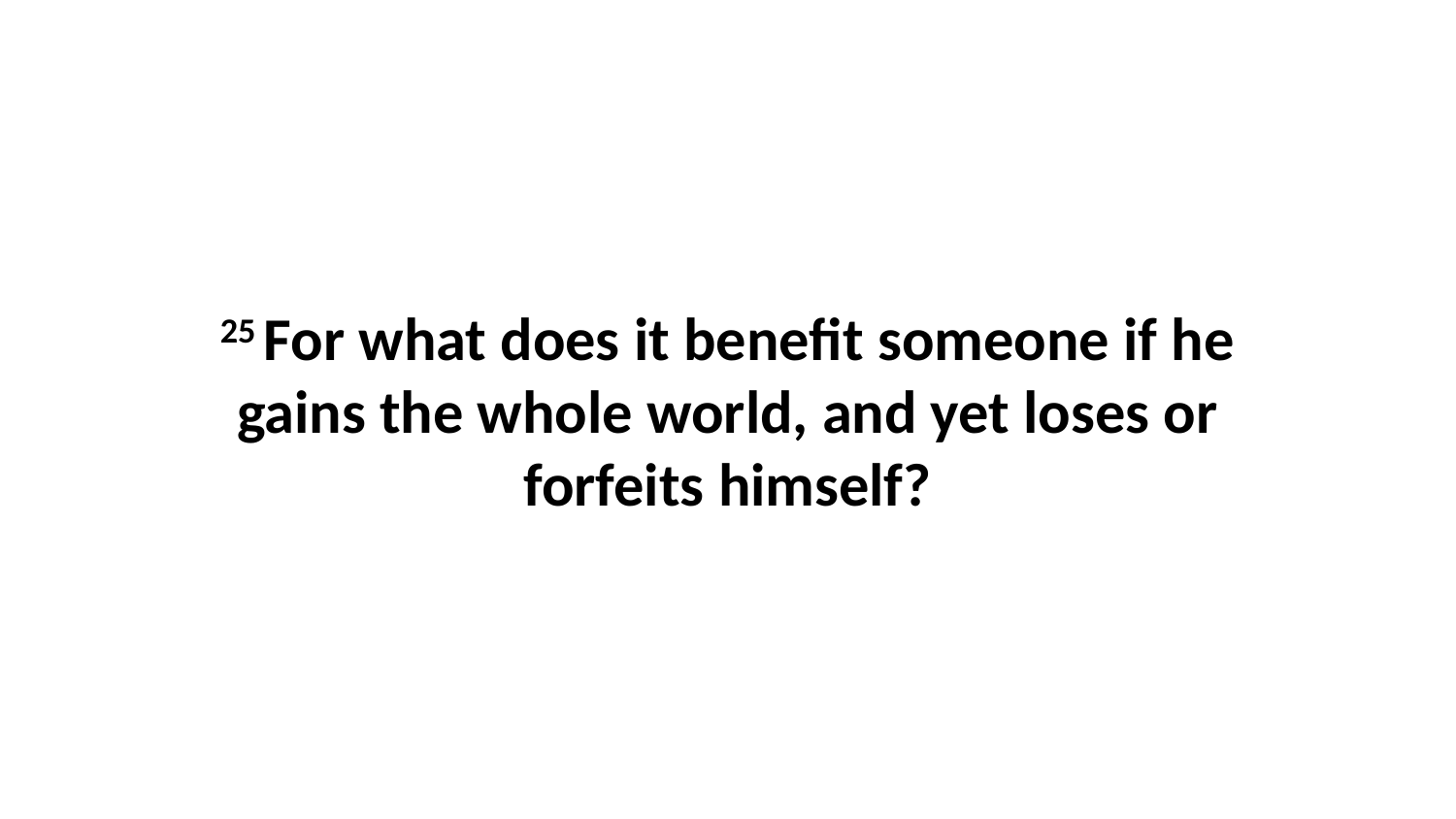

25 For what does it benefit someone if he gains the whole world, and yet loses or forfeits himself?